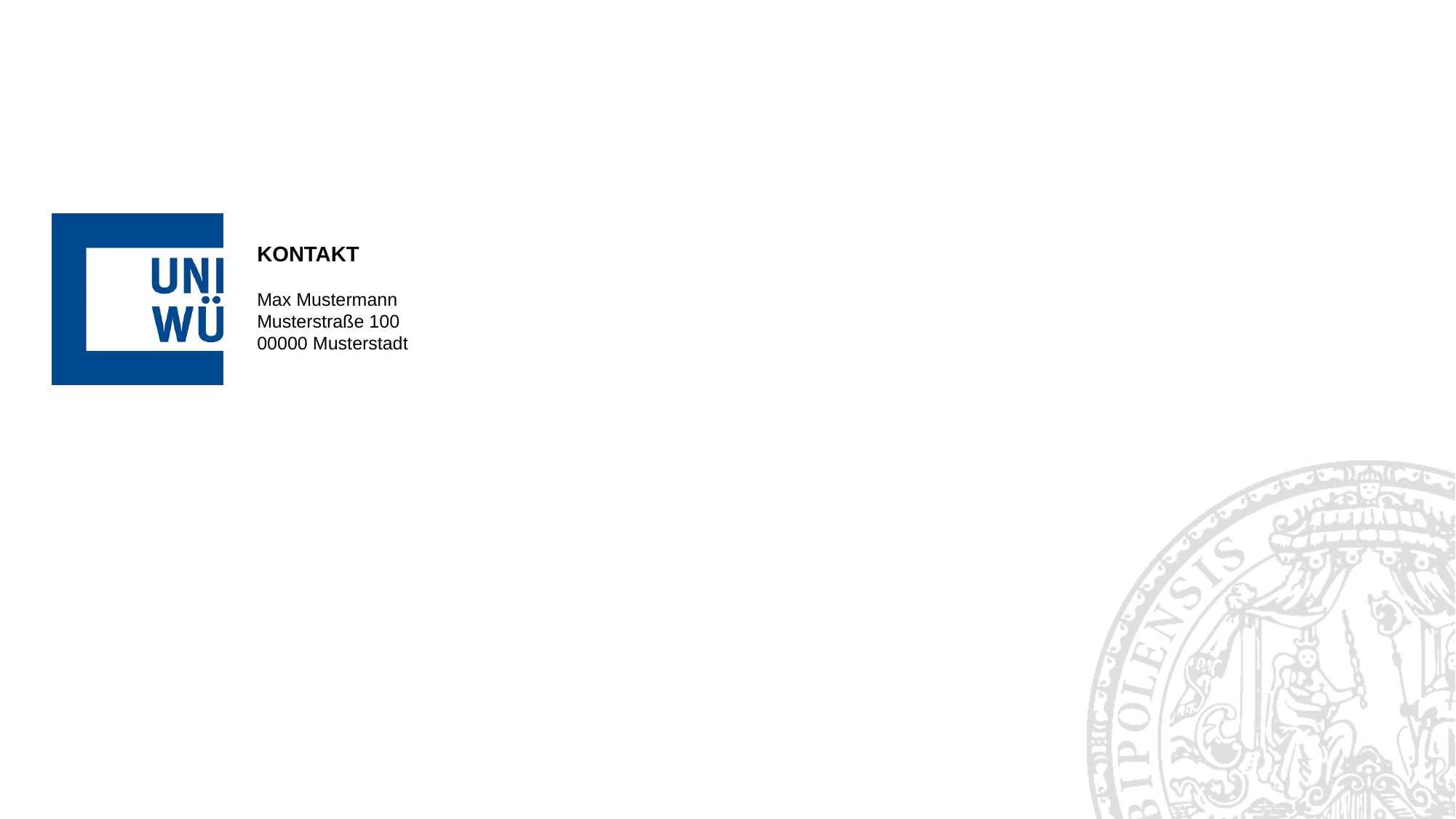

KONTAKT

Max Mustermann
Musterstraße 100
00000 Musterstadt